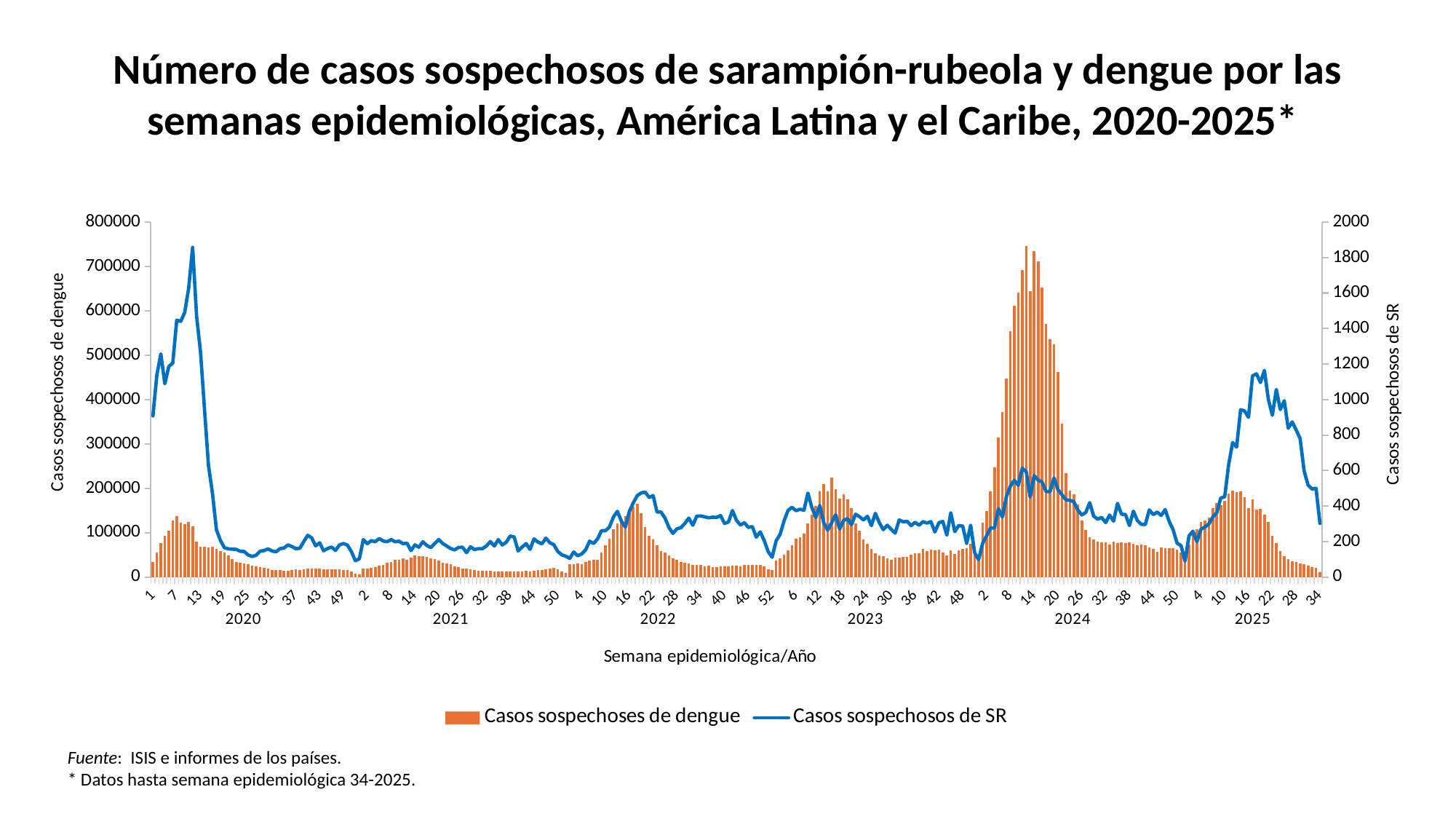

Número de casos sospechosos de sarampión-rubeola y dengue por las
semanas epidemiológicas, América Latina y el Caribe, 2020-2025*

### Chart

| Category | Casos sospechoses de dengue | Casos sospechosos de SR |
|---|---|---|
| 1 | 33556.0 | 908.0 |
| 2 | 54527.0 | 1139.0 |
| 3 | 77088.0 | 1257.0 |
| 4 | 92226.0 | 1089.0 |
| 5 | 104038.0 | 1186.0 |
| 6 | 126949.0 | 1206.0 |
| 7 | 137205.0 | 1447.0 |
| 8 | 122516.0 | 1440.0 |
| 9 | 119622.0 | 1490.0 |
| 10 | 124223.0 | 1626.0 |
| 11 | 113828.0 | 1857.0 |
| 12 | 79844.0 | 1470.0 |
| 13 | 68824.0 | 1267.0 |
| 14 | 68203.0 | 942.0 |
| 15 | 66709.0 | 628.0 |
| 16 | 67566.0 | 473.0 |
| 17 | 63641.0 | 266.0 |
| 18 | 58064.0 | 207.0 |
| 19 | 54839.0 | 165.0 |
| 20 | 49146.0 | 159.0 |
| 21 | 40786.0 | 157.0 |
| 22 | 34414.0 | 156.0 |
| 23 | 31615.0 | 145.0 |
| 24 | 30479.0 | 144.0 |
| 25 | 29804.0 | 124.0 |
| 26 | 25238.0 | 116.0 |
| 27 | 24195.0 | 123.0 |
| 28 | 22218.0 | 146.0 |
| 29 | 20140.0 | 149.0 |
| 30 | 18461.0 | 159.0 |
| 31 | 16633.0 | 147.0 |
| 32 | 15411.0 | 142.0 |
| 33 | 16055.0 | 160.0 |
| 34 | 14452.0 | 163.0 |
| 35 | 14257.0 | 181.0 |
| 36 | 15880.0 | 172.0 |
| 37 | 16756.0 | 160.0 |
| 38 | 15984.0 | 162.0 |
| 39 | 17511.0 | 200.0 |
| 40 | 19317.0 | 235.0 |
| 41 | 19001.0 | 221.0 |
| 42 | 19032.0 | 176.0 |
| 43 | 19330.0 | 193.0 |
| 44 | 17673.0 | 148.0 |
| 45 | 17706.0 | 161.0 |
| 46 | 17645.0 | 169.0 |
| 47 | 16815.0 | 150.0 |
| 48 | 16916.0 | 181.0 |
| 49 | 15837.0 | 189.0 |
| 50 | 16072.0 | 180.0 |
| 51 | 11745.0 | 143.0 |
| 52 | 8504.0 | 92.0 |
| 53 | 5873.0 | 103.0 |
| 1 | 18606.0 | 211.0 |
| 2 | 19377.0 | 188.0 |
| 3 | 21500.0 | 205.0 |
| 4 | 21897.0 | 199.0 |
| 5 | 25830.0 | 217.0 |
| 6 | 27853.0 | 203.0 |
| 7 | 32532.0 | 199.0 |
| 8 | 33738.0 | 211.0 |
| 9 | 38736.0 | 199.0 |
| 10 | 39529.0 | 202.0 |
| 11 | 41461.0 | 188.0 |
| 12 | 39231.0 | 191.0 |
| 13 | 43486.0 | 149.0 |
| 14 | 49242.0 | 181.0 |
| 15 | 46496.0 | 168.0 |
| 16 | 47735.0 | 199.0 |
| 17 | 45587.0 | 178.0 |
| 18 | 42402.0 | 166.0 |
| 19 | 40815.0 | 189.0 |
| 20 | 36666.0 | 211.0 |
| 21 | 32381.0 | 189.0 |
| 22 | 31379.0 | 175.0 |
| 23 | 29023.0 | 161.0 |
| 24 | 24472.0 | 153.0 |
| 25 | 22936.0 | 167.0 |
| 26 | 19793.0 | 168.0 |
| 27 | 18959.0 | 138.0 |
| 28 | 17897.0 | 170.0 |
| 29 | 16097.0 | 155.0 |
| 30 | 13990.0 | 160.0 |
| 31 | 14447.0 | 160.0 |
| 32 | 13825.0 | 175.0 |
| 33 | 14044.0 | 200.0 |
| 34 | 12652.0 | 175.0 |
| 35 | 11956.0 | 211.0 |
| 36 | 12798.0 | 181.0 |
| 37 | 12232.0 | 196.0 |
| 38 | 13144.0 | 231.0 |
| 39 | 12919.0 | 226.0 |
| 40 | 11756.0 | 147.0 |
| 41 | 12886.0 | 169.0 |
| 42 | 13822.0 | 188.0 |
| 43 | 12606.0 | 156.0 |
| 44 | 14340.0 | 215.0 |
| 45 | 15156.0 | 197.0 |
| 46 | 16626.0 | 187.0 |
| 47 | 17387.0 | 219.0 |
| 48 | 19873.0 | 193.0 |
| 49 | 20584.0 | 182.0 |
| 50 | 18083.0 | 144.0 |
| 51 | 12749.0 | 125.0 |
| 52 | 8687.0 | 117.0 |
| 1 | 28349.0 | 105.0 |
| 2 | 29719.0 | 141.0 |
| 3 | 30474.0 | 120.0 |
| 4 | 29493.0 | 130.0 |
| 5 | 33762.0 | 153.0 |
| 6 | 36449.0 | 202.0 |
| 7 | 38975.0 | 189.0 |
| 8 | 39485.0 | 215.0 |
| 9 | 55656.0 | 261.0 |
| 10 | 71019.0 | 261.0 |
| 11 | 85974.0 | 282.0 |
| 12 | 107408.0 | 338.0 |
| 13 | 120325.0 | 370.0 |
| 14 | 129778.0 | 316.0 |
| 15 | 137550.0 | 281.0 |
| 16 | 152339.0 | 369.0 |
| 17 | 158472.0 | 418.0 |
| 18 | 164769.0 | 458.0 |
| 19 | 143950.0 | 474.0 |
| 20 | 113181.0 | 479.0 |
| 21 | 92907.0 | 448.0 |
| 22 | 84319.0 | 459.0 |
| 23 | 71331.0 | 366.0 |
| 24 | 57974.0 | 366.0 |
| 25 | 55586.0 | 332.0 |
| 26 | 48300.0 | 279.0 |
| 27 | 42820.0 | 246.0 |
| 28 | 39026.0 | 272.0 |
| 29 | 34507.0 | 278.0 |
| 30 | 31497.0 | 302.0 |
| 31 | 31427.0 | 332.0 |
| 32 | 28108.0 | 292.0 |
| 33 | 28024.0 | 343.0 |
| 34 | 26546.0 | 344.0 |
| 35 | 24582.0 | 339.0 |
| 36 | 25256.0 | 334.0 |
| 37 | 22904.0 | 337.0 |
| 38 | 23131.0 | 336.0 |
| 39 | 23846.0 | 346.0 |
| 40 | 24409.0 | 302.0 |
| 41 | 24151.0 | 310.0 |
| 42 | 25462.0 | 375.0 |
| 43 | 25746.0 | 320.0 |
| 44 | 23632.0 | 293.0 |
| 45 | 26703.0 | 306.0 |
| 46 | 28180.0 | 280.0 |
| 47 | 27698.0 | 284.0 |
| 48 | 26917.0 | 225.0 |
| 49 | 26811.0 | 254.0 |
| 50 | 23623.0 | 206.0 |
| 51 | 17030.0 | 143.0 |
| 52 | 16129.0 | 112.0 |
| 1 | 37839.0 | 204.0 |
| 2 | 42017.0 | 240.0 |
| 3 | 51023.0 | 317.0 |
| 4 | 60447.0 | 375.0 |
| 5 | 72042.0 | 393.0 |
| 6 | 87105.0 | 374.0 |
| 7 | 89066.0 | 382.0 |
| 8 | 97085.0 | 376.0 |
| 9 | 120067.0 | 473.0 |
| 10 | 139787.0 | 392.0 |
| 11 | 159510.0 | 335.0 |
| 12 | 193554.0 | 403.0 |
| 13 | 209344.0 | 306.0 |
| 14 | 192956.0 | 264.0 |
| 15 | 224493.0 | 307.0 |
| 16 | 198191.0 | 351.0 |
| 17 | 176691.0 | 271.0 |
| 18 | 187109.0 | 319.0 |
| 19 | 174220.0 | 329.0 |
| 20 | 155853.0 | 295.0 |
| 21 | 121238.0 | 354.0 |
| 22 | 103879.0 | 340.0 |
| 23 | 85235.0 | 322.0 |
| 24 | 75136.0 | 342.0 |
| 25 | 62646.0 | 290.0 |
| 26 | 54371.0 | 359.0 |
| 27 | 48834.0 | 306.0 |
| 28 | 46381.0 | 267.0 |
| 29 | 41872.0 | 292.0 |
| 30 | 39452.0 | 269.0 |
| 31 | 43372.0 | 248.0 |
| 32 | 44397.0 | 322.0 |
| 33 | 45310.0 | 311.0 |
| 34 | 46138.0 | 314.0 |
| 35 | 49992.0 | 290.0 |
| 36 | 53023.0 | 308.0 |
| 37 | 54309.0 | 292.0 |
| 38 | 62778.0 | 312.0 |
| 39 | 58455.0 | 304.0 |
| 40 | 61142.0 | 312.0 |
| 41 | 60568.0 | 254.0 |
| 42 | 61823.0 | 306.0 |
| 43 | 55189.0 | 313.0 |
| 44 | 49329.0 | 236.0 |
| 45 | 59842.0 | 362.0 |
| 46 | 51469.0 | 256.0 |
| 47 | 60893.0 | 290.0 |
| 48 | 63413.0 | 287.0 |
| 49 | 65077.0 | 189.0 |
| 50 | 75361.0 | 292.0 |
| 51 | 68515.0 | 138.0 |
| 52 | 36432.0 | 98.0 |
| 1 | 121922.0 | 189.0 |
| 2 | 148673.0 | 232.0 |
| 3 | 192486.0 | 276.0 |
| 4 | 246788.0 | 276.0 |
| 5 | 313685.0 | 385.0 |
| 6 | 371470.0 | 338.0 |
| 7 | 447441.0 | 452.0 |
| 8 | 553493.0 | 511.0 |
| 9 | 610534.0 | 545.0 |
| 10 | 640860.0 | 517.0 |
| 11 | 692244.0 | 613.0 |
| 12 | 745881.0 | 594.0 |
| 13 | 643830.0 | 451.0 |
| 14 | 734058.0 | 571.0 |
| 15 | 712059.0 | 546.0 |
| 16 | 651765.0 | 535.0 |
| 17 | 570508.0 | 482.0 |
| 18 | 536344.0 | 481.0 |
| 19 | 524216.0 | 558.0 |
| 20 | 462848.0 | 492.0 |
| 21 | 345416.0 | 464.0 |
| 22 | 234202.0 | 435.0 |
| 23 | 195374.0 | 432.0 |
| 24 | 187183.0 | 424.0 |
| 25 | 162621.0 | 377.0 |
| 26 | 126705.0 | 350.0 |
| 27 | 106762.0 | 364.0 |
| 28 | 89331.0 | 419.0 |
| 29 | 83903.0 | 343.0 |
| 30 | 80114.0 | 326.0 |
| 31 | 77867.0 | 336.0 |
| 32 | 77858.0 | 307.0 |
| 33 | 73963.0 | 349.0 |
| 34 | 79409.0 | 315.0 |
| 35 | 76883.0 | 415.0 |
| 36 | 79022.0 | 354.0 |
| 37 | 75995.0 | 352.0 |
| 38 | 77771.0 | 290.0 |
| 39 | 74659.0 | 371.0 |
| 40 | 70983.0 | 318.0 |
| 41 | 72854.0 | 297.0 |
| 42 | 71681.0 | 296.0 |
| 43 | 66721.0 | 378.0 |
| 44 | 64167.0 | 352.0 |
| 45 | 56280.0 | 366.0 |
| 46 | 66564.0 | 347.0 |
| 47 | 65813.0 | 380.0 |
| 48 | 64927.0 | 314.0 |
| 49 | 64576.0 | 267.0 |
| 50 | 62518.0 | 191.0 |
| 51 | 55648.0 | 177.0 |
| 52 | 37098.0 | 90.0 |
| 1 | 73308.0 | 232.0 |
| 2 | 97714.0 | 258.0 |
| 3 | 107568.0 | 199.0 |
| 4 | 123806.0 | 269.0 |
| 5 | 127778.0 | 282.0 |
| 6 | 134471.0 | 299.0 |
| 7 | 155245.0 | 338.0 |
| 8 | 167524.0 | 362.0 |
| 9 | 161398.0 | 445.0 |
| 10 | 171393.0 | 452.0 |
| 11 | 187670.0 | 634.0 |
| 12 | 193847.0 | 758.0 |
| 13 | 191607.0 | 732.0 |
| 14 | 192233.0 | 943.0 |
| 15 | 179680.0 | 936.0 |
| 16 | 154820.0 | 900.0 |
| 17 | 175513.0 | 1133.0 |
| 18 | 151466.0 | 1145.0 |
| 19 | 154438.0 | 1096.0 |
| 20 | 140474.0 | 1164.0 |
| 21 | 124272.0 | 1001.0 |
| 22 | 92425.0 | 912.0 |
| 23 | 76800.0 | 1057.0 |
| 24 | 58774.0 | 944.0 |
| 25 | 46830.0 | 993.0 |
| 26 | 40184.0 | 839.0 |
| 27 | 36022.0 | 874.0 |
| 28 | 33560.0 | 829.0 |
| 29 | 31240.0 | 780.0 |
| 30 | 29252.0 | 598.0 |
| 31 | 25814.0 | 518.0 |
| 32 | 22831.0 | 496.0 |
| 33 | 20310.0 | 500.0 |
| 34 | 11280.0 | 302.0 |
Fuente:  ISIS e informes de los países.
* Datos hasta semana epidemiológica 34-2025.